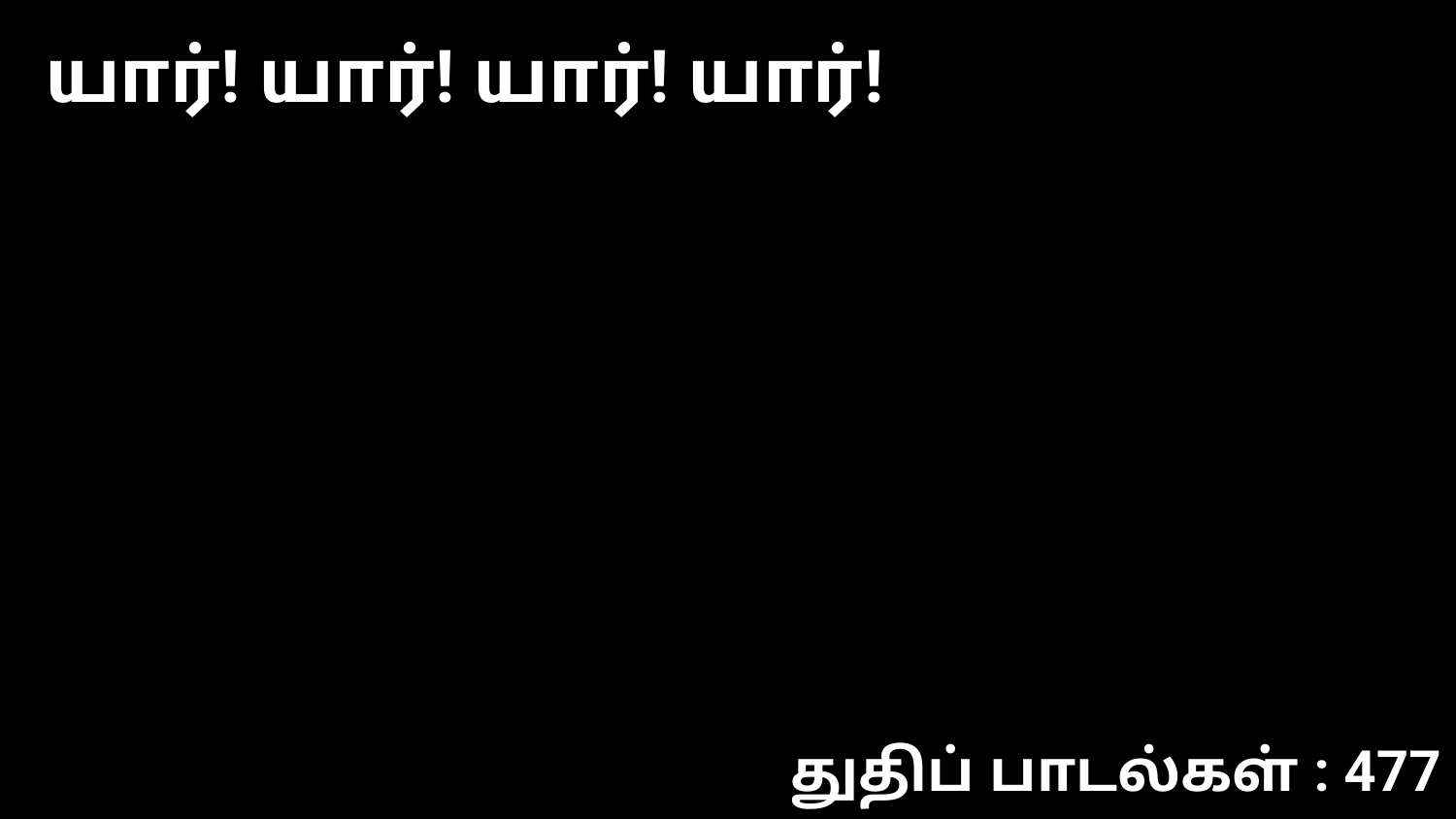

யார்! யார்! யார்! யார்!
துதிப் பாடல்கள் : 477